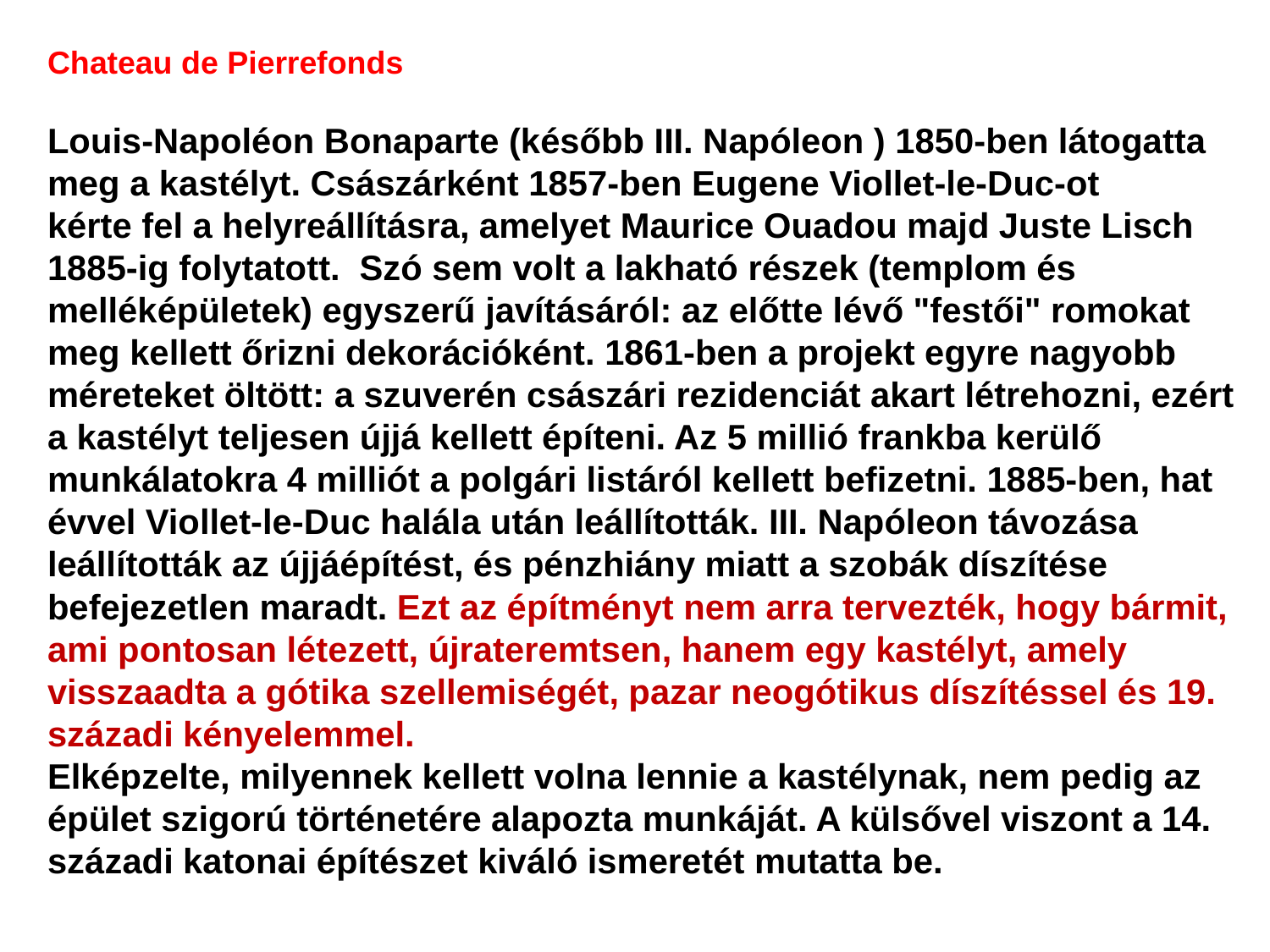

Chateau de Pierrefonds

Louis-Napoléon Bonaparte (később III. Napóleon ) 1850-ben látogatta meg a kastélyt. Császárként 1857-ben Eugene Viollet-le-Duc-ot
kérte fel a helyreállításra, amelyet Maurice Ouadou majd Juste Lisch 1885-ig folytatott.  Szó sem volt a lakható részek (templom és melléképületek) egyszerű javításáról: az előtte lévő "festői" romokat meg kellett őrizni dekorációként. 1861-ben a projekt egyre nagyobb méreteket öltött: a szuverén császári rezidenciát akart létrehozni, ezért a kastélyt teljesen újjá kellett építeni. Az 5 millió frankba kerülő munkálatokra 4 milliót a polgári listáról kellett befizetni. 1885-ben, hat évvel Viollet-le-Duc halála után leállították. III. Napóleon távozása leállították az újjáépítést, és pénzhiány miatt a szobák díszítése befejezetlen maradt. Ezt az építményt nem arra tervezték, hogy bármit, ami pontosan létezett, újrateremtsen, hanem egy kastélyt, amely visszaadta a gótika szellemiségét, pazar neogótikus díszítéssel és 19. századi kényelemmel.
Elképzelte, milyennek kellett volna lennie a kastélynak, nem pedig az épület szigorú történetére alapozta munkáját. A külsővel viszont a 14. századi katonai építészet kiváló ismeretét mutatta be.